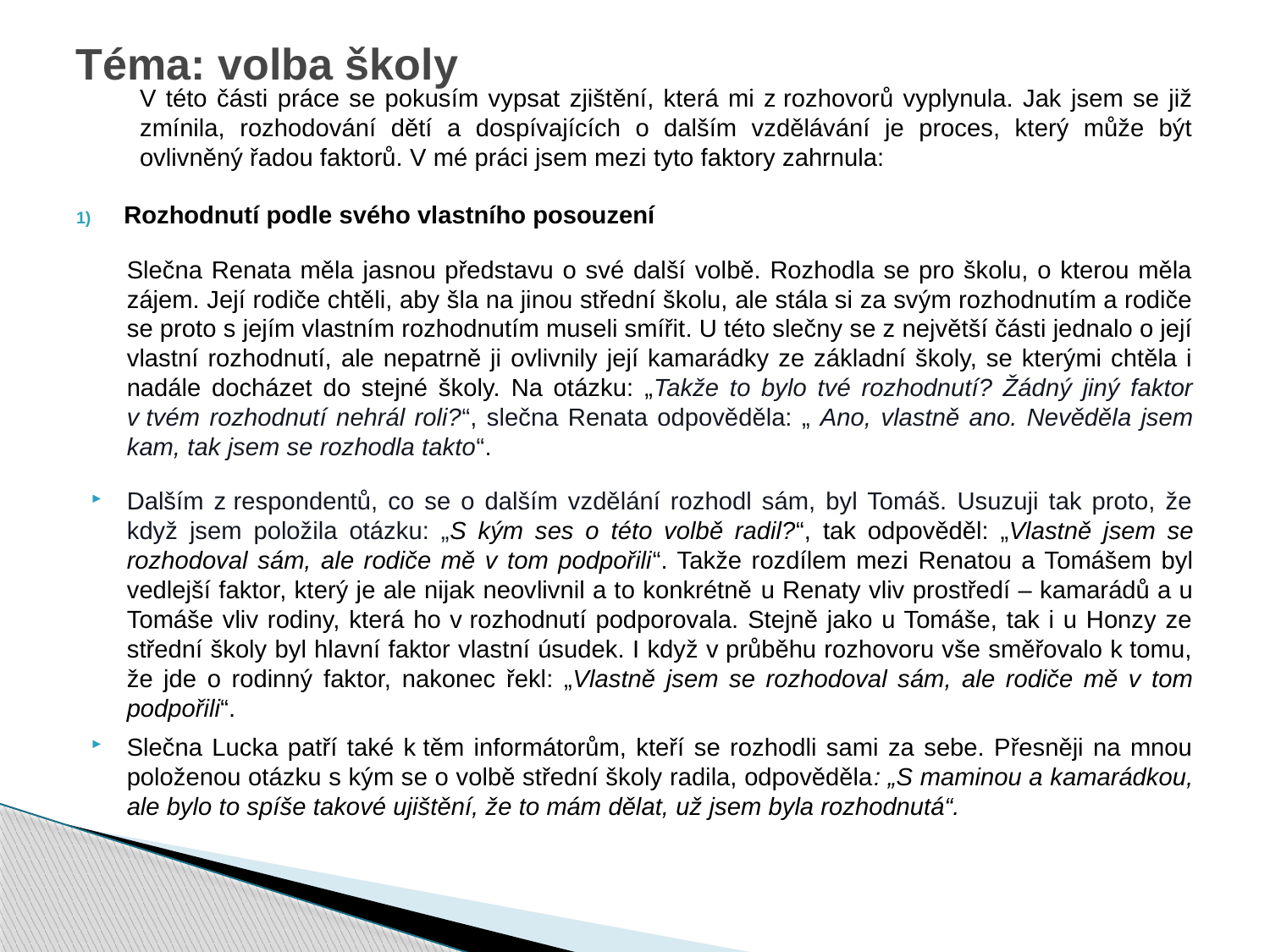

# Téma: volba školy
V této části práce se pokusím vypsat zjištění, která mi z rozhovorů vyplynula. Jak jsem se již zmínila, rozhodování dětí a dospívajících o dalším vzdělávání je proces, který může být ovlivněný řadou faktorů. V mé práci jsem mezi tyto faktory zahrnula:
Rozhodnutí podle svého vlastního posouzení
Slečna Renata měla jasnou představu o své další volbě. Rozhodla se pro školu, o kterou měla zájem. Její rodiče chtěli, aby šla na jinou střední školu, ale stála si za svým rozhodnutím a rodiče se proto s jejím vlastním rozhodnutím museli smířit. U této slečny se z největší části jednalo o její vlastní rozhodnutí, ale nepatrně ji ovlivnily její kamarádky ze základní školy, se kterými chtěla i nadále docházet do stejné školy. Na otázku: „Takže to bylo tvé rozhodnutí? Žádný jiný faktor v tvém rozhodnutí nehrál roli?“, slečna Renata odpověděla: „ Ano, vlastně ano. Nevěděla jsem kam, tak jsem se rozhodla takto“.
Dalším z respondentů, co se o dalším vzdělání rozhodl sám, byl Tomáš. Usuzuji tak proto, že když jsem položila otázku: „S kým ses o této volbě radil?“, tak odpověděl: „Vlastně jsem se rozhodoval sám, ale rodiče mě v tom podpořili“. Takže rozdílem mezi Renatou a Tomášem byl vedlejší faktor, který je ale nijak neovlivnil a to konkrétně u Renaty vliv prostředí – kamarádů a u Tomáše vliv rodiny, která ho v rozhodnutí podporovala. Stejně jako u Tomáše, tak i u Honzy ze střední školy byl hlavní faktor vlastní úsudek. I když v průběhu rozhovoru vše směřovalo k tomu, že jde o rodinný faktor, nakonec řekl: „Vlastně jsem se rozhodoval sám, ale rodiče mě v tom podpořili“.
Slečna Lucka patří také k těm informátorům, kteří se rozhodli sami za sebe. Přesněji na mnou položenou otázku s kým se o volbě střední školy radila, odpověděla: „S maminou a kamarádkou, ale bylo to spíše takové ujištění, že to mám dělat, už jsem byla rozhodnutá“.